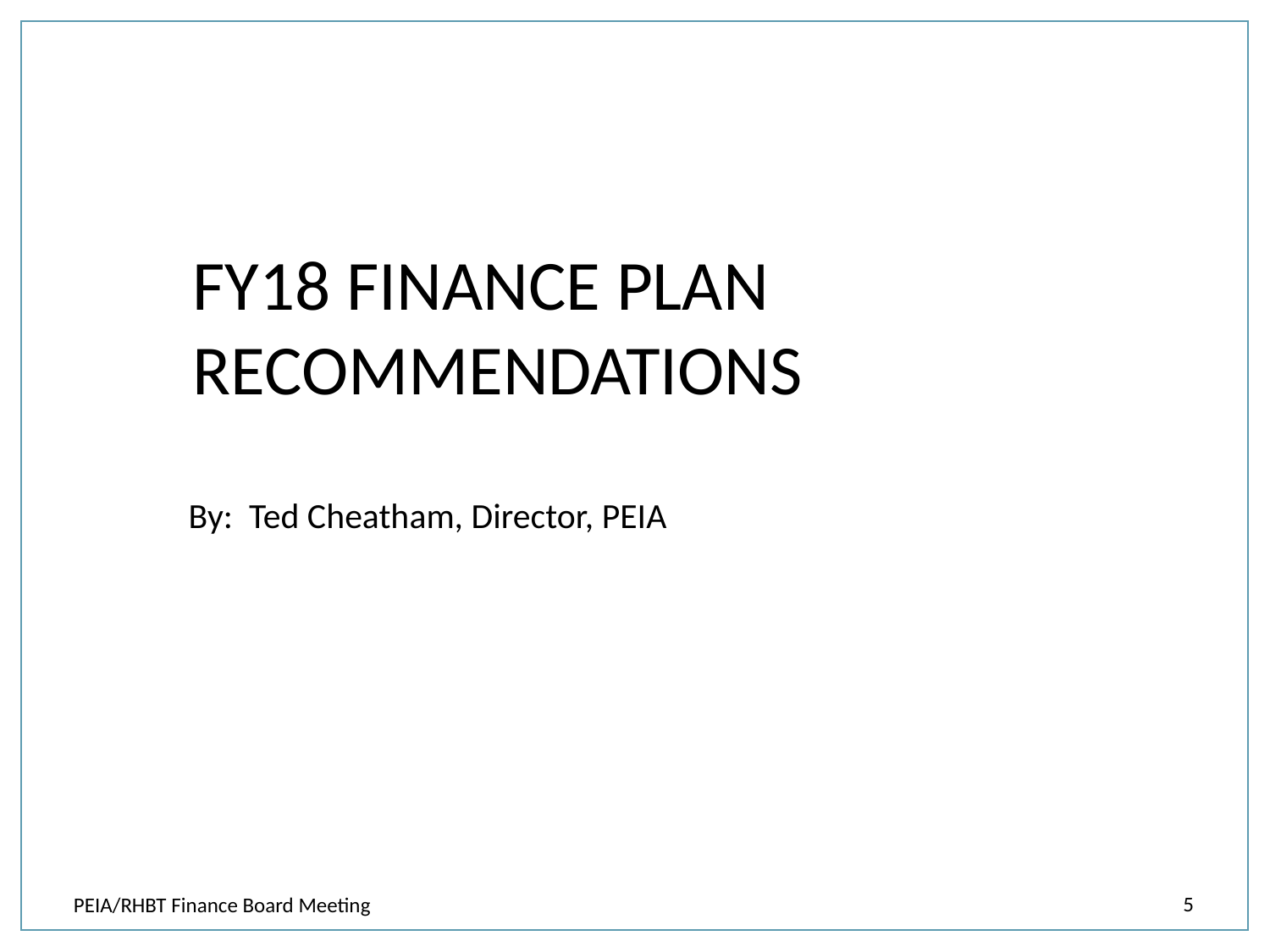

FY18 FINANCE PLAN RECOMMENDATIONS
              By:  Ted Cheatham, Director, PEIA
5
PEIA/RHBT Finance Board Meeting